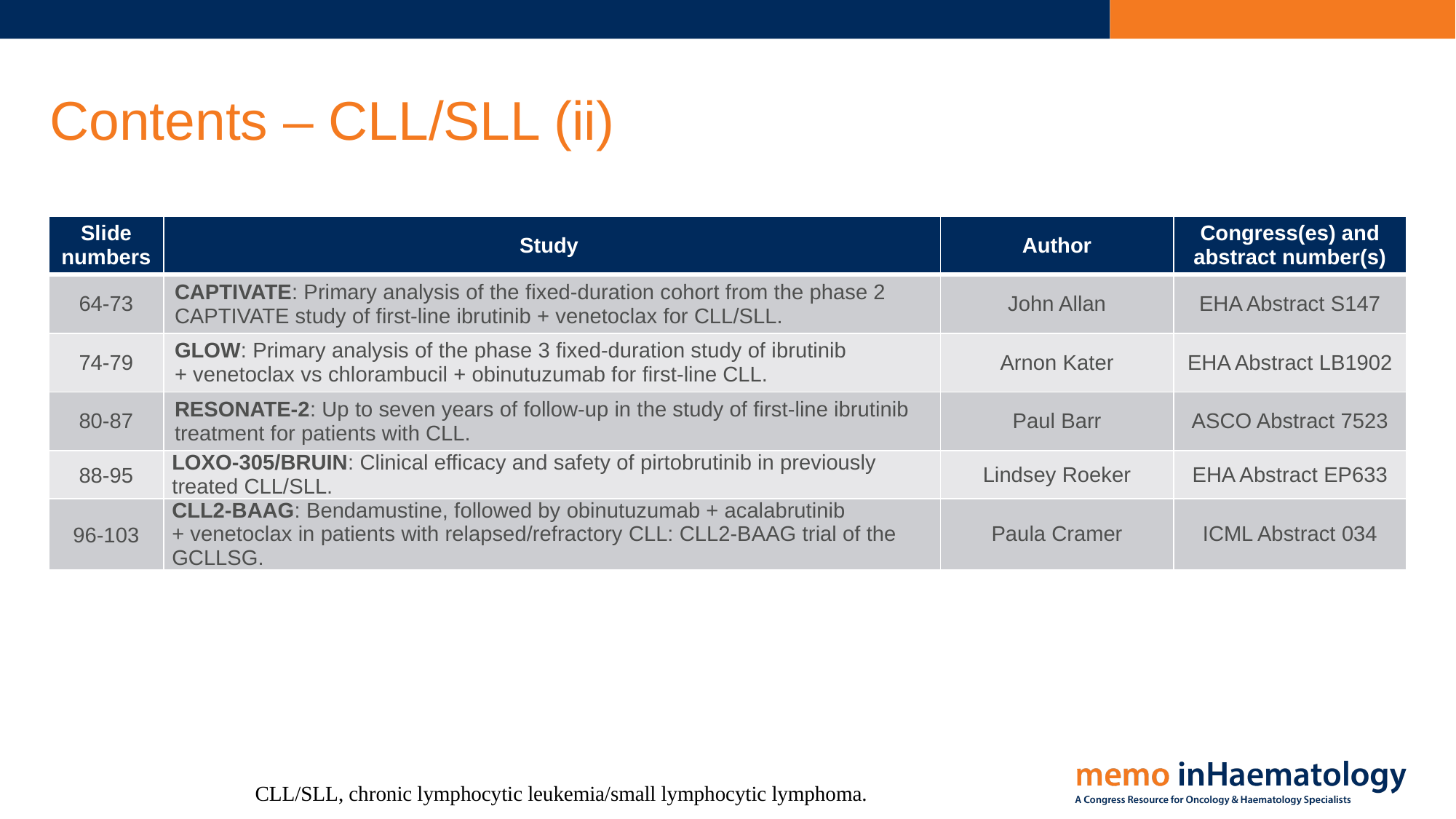

# Contents – CLL/SLL (ii)
| Slide numbers​ | Study ​ | Author | Congress(es) and abstract number(s) |
| --- | --- | --- | --- |
| 64-73 | CAPTIVATE: Primary analysis of the fixed-duration cohort from the phase 2 CAPTIVATE study of first-line ibrutinib + venetoclax for CLL/SLL. | John Allan | EHA Abstract S147 |
| 74-79 | GLOW: Primary analysis of the phase 3 fixed-duration study of ibrutinib + venetoclax vs chlorambucil + obinutuzumab for first-line CLL. | Arnon Kater | EHA Abstract LB1902 |
| 80-87 | RESONATE-2: Up to seven years of follow-up in the study of first-line ibrutinib treatment for patients with CLL. | Paul Barr | ASCO Abstract 7523 |
| 88-95 | LOXO-305/BRUIN: Clinical efficacy and safety of pirtobrutinib in previously treated CLL/SLL. | Lindsey Roeker | EHA Abstract EP633 |
| 96-103 | CLL2-BAAG: Bendamustine, followed by obinutuzumab + acalabrutinib + venetoclax in patients with relapsed/refractory CLL: CLL2-BAAG trial of the GCLLSG. | Paula Cramer | ICML Abstract 034 |
CLL/SLL, chronic lymphocytic leukemia/small lymphocytic lymphoma.